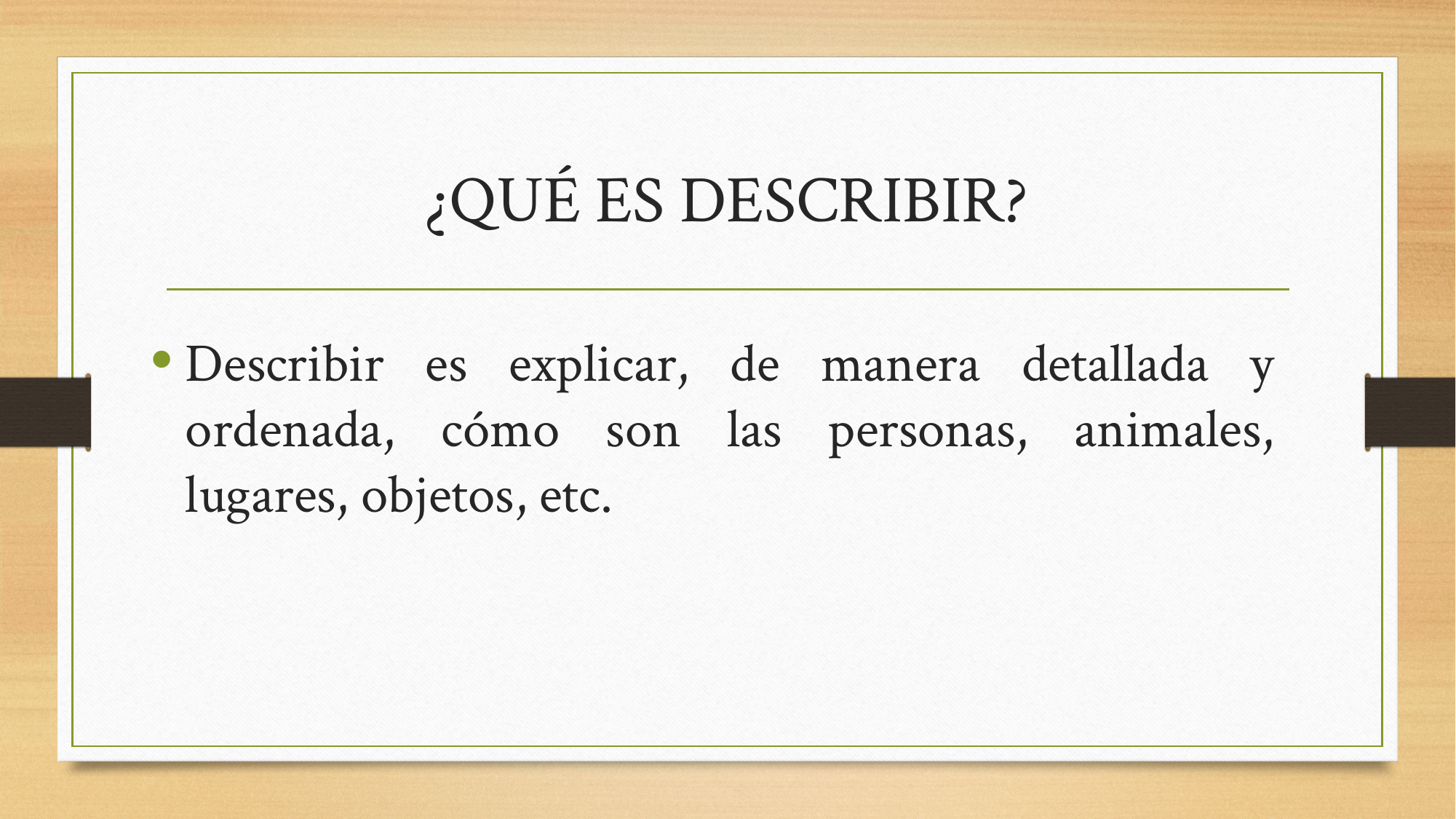

# ¿QUÉ ES DESCRIBIR?
Describir es explicar, de manera detallada y ordenada, cómo son las personas, animales, lugares, objetos, etc.